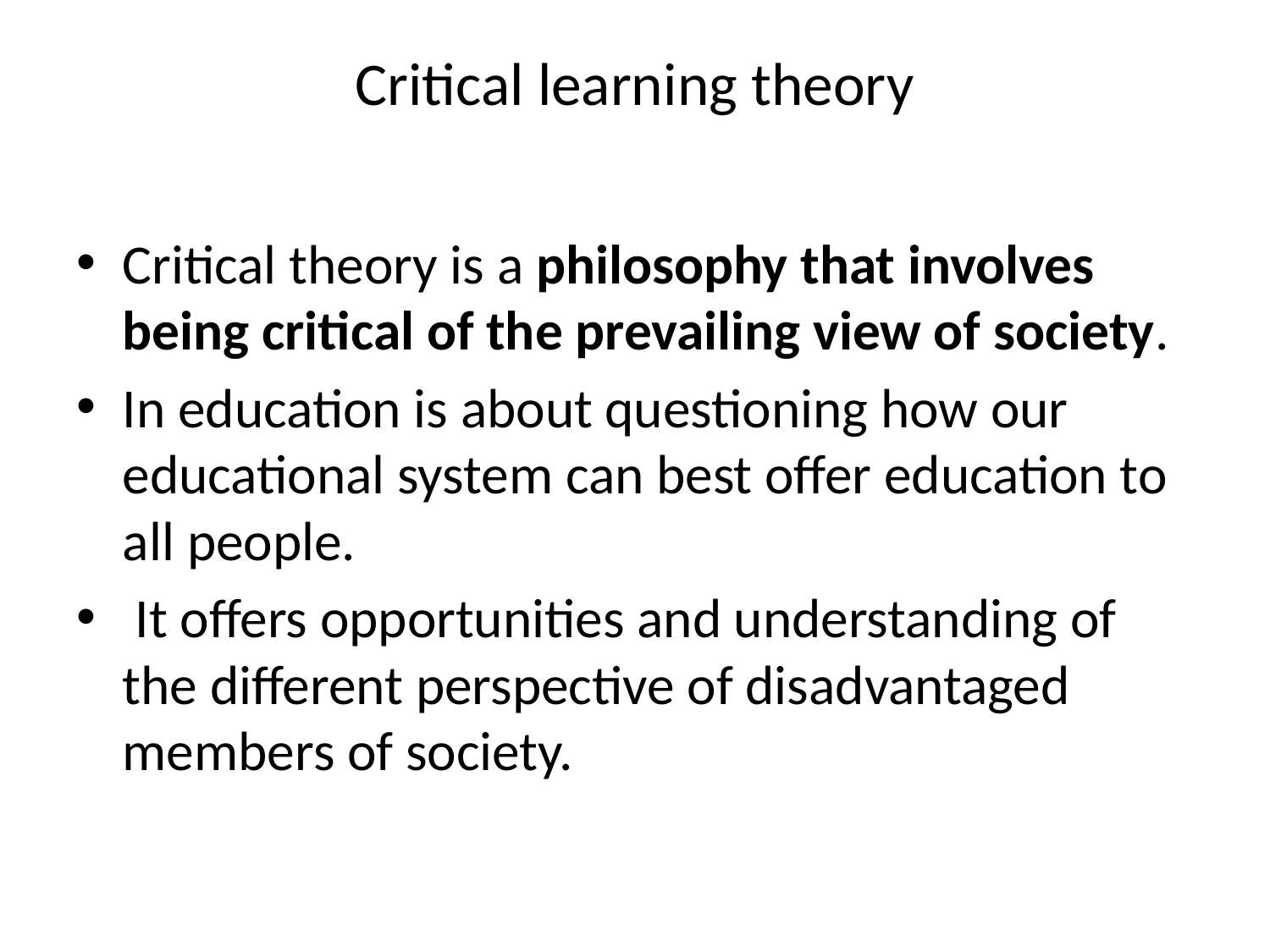

# Critical learning theory
Critical theory is a philosophy that involves being critical of the prevailing view of society.
In education is about questioning how our educational system can best offer education to all people.
 It offers opportunities and understanding of the different perspective of disadvantaged members of society.